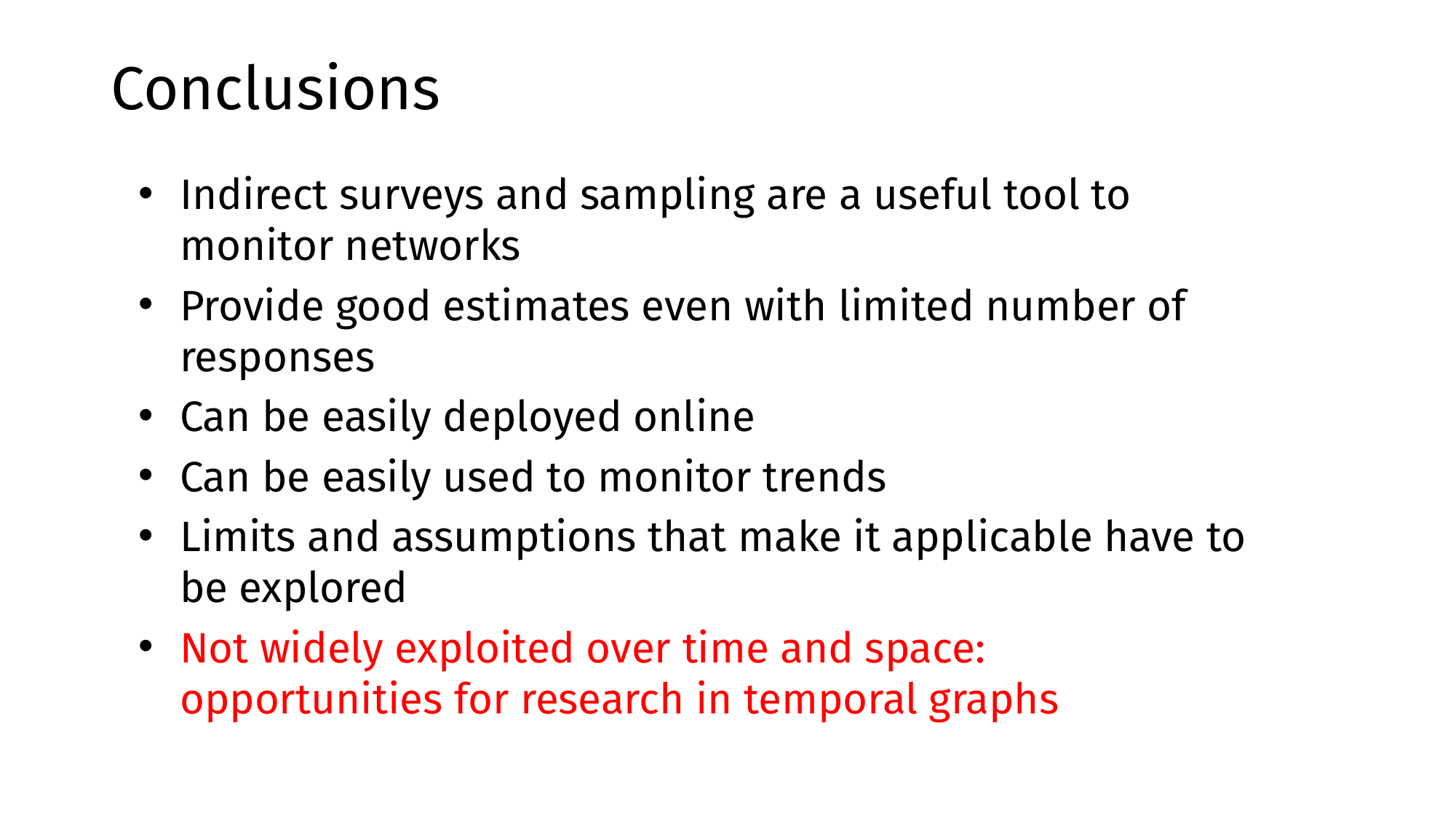

# Conclusions
Indirect surveys and sampling are a useful tool to monitor networks
Provide good estimates even with limited number of responses
Can be easily deployed online
Can be easily used to monitor trends
Limits and assumptions that make it applicable have to be explored
Not widely exploited over time and space: opportunities for research in temporal graphs